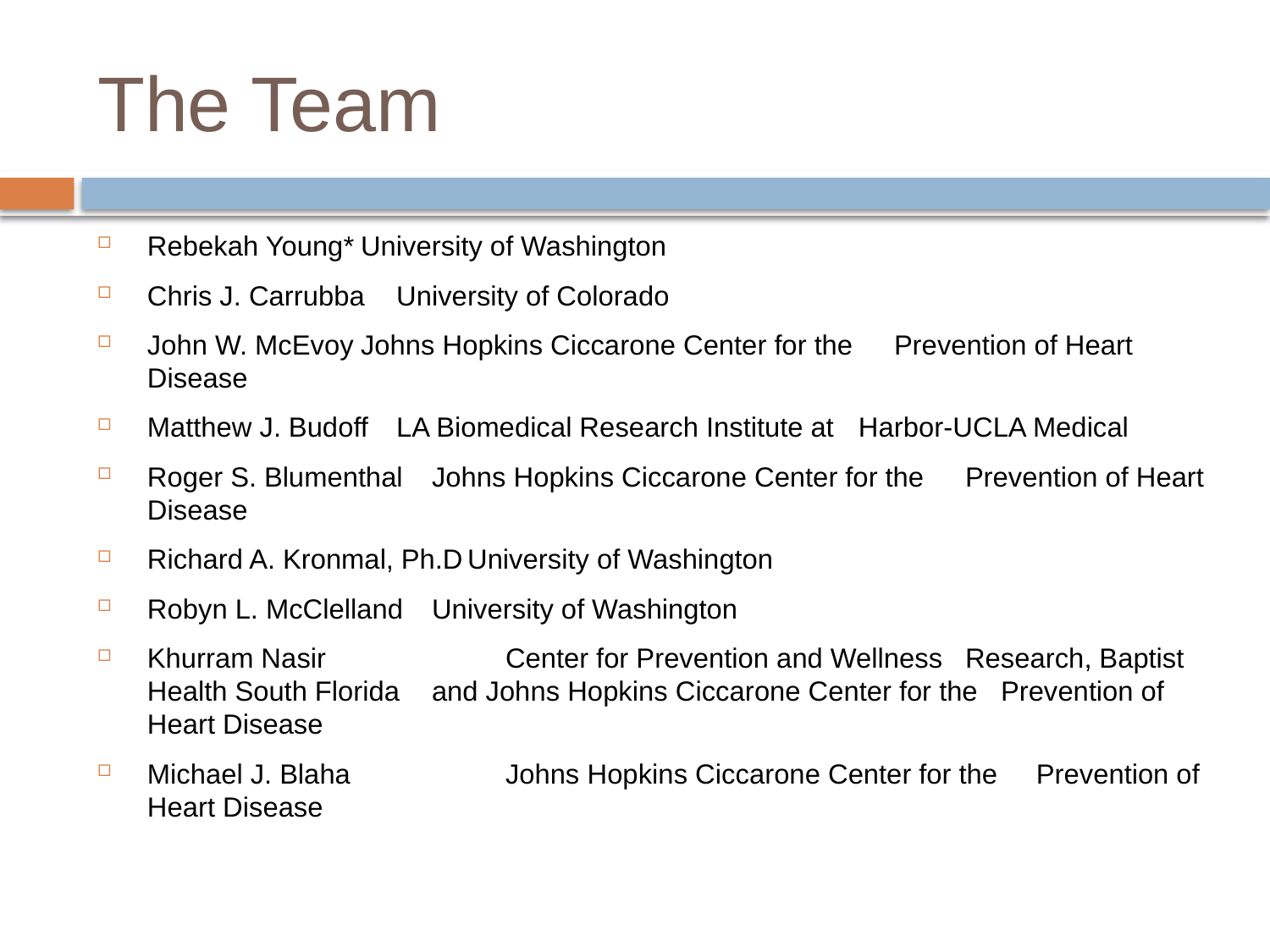

# The Team
Rebekah Young*		University of Washington

Chris J. Carrubba		University of Colorado

John W. McEvoy		Johns Hopkins Ciccarone Center for the 					Prevention of Heart Disease

Matthew J. Budoff 		LA Biomedical Research Institute at 					Harbor-UCLA Medical

Roger S. Blumenthal	Johns Hopkins Ciccarone Center for the 					Prevention of Heart Disease

Richard A. Kronmal, Ph.D	University of Washington

Robyn L. McClelland	University of Washington

Khurram Nasir	                   Center for Prevention and Wellness 					Research, Baptist Health South Florida 					and Johns Hopkins Ciccarone Center for the 					Prevention of Heart Disease

Michael J. Blaha	                   Johns Hopkins Ciccarone Center for the 					Prevention of Heart Disease